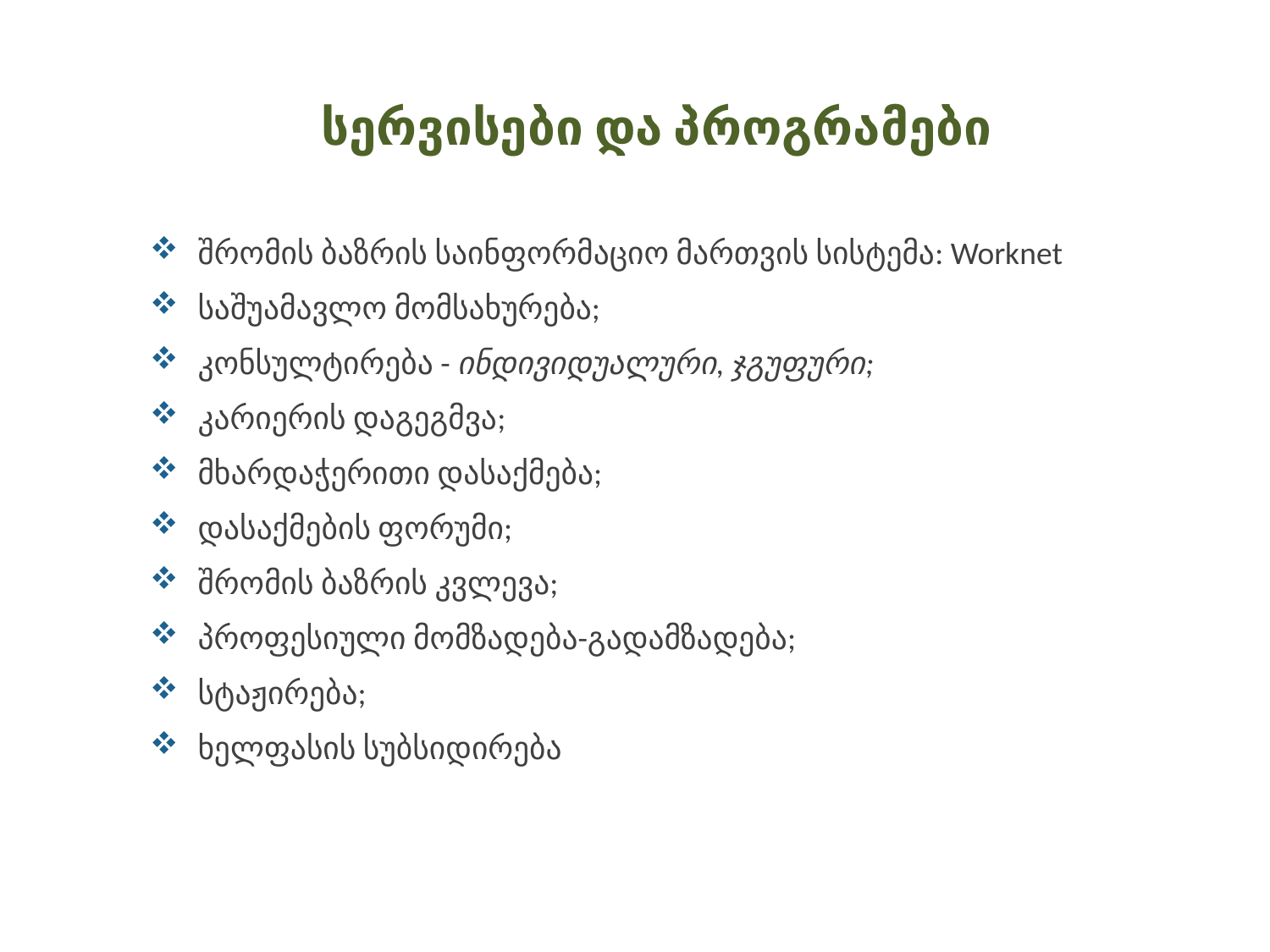

# სერვისები და პროგრამები
შრომის ბაზრის საინფორმაციო მართვის სისტემა: Worknet
საშუამავლო მომსახურება;
კონსულტირება - ინდივიდუალური, ჯგუფური;
კარიერის დაგეგმვა;
მხარდაჭერითი დასაქმება;
დასაქმების ფორუმი;
შრომის ბაზრის კვლევა;
პროფესიული მომზადება-გადამზადება;
სტაჟირება;
ხელფასის სუბსიდირება